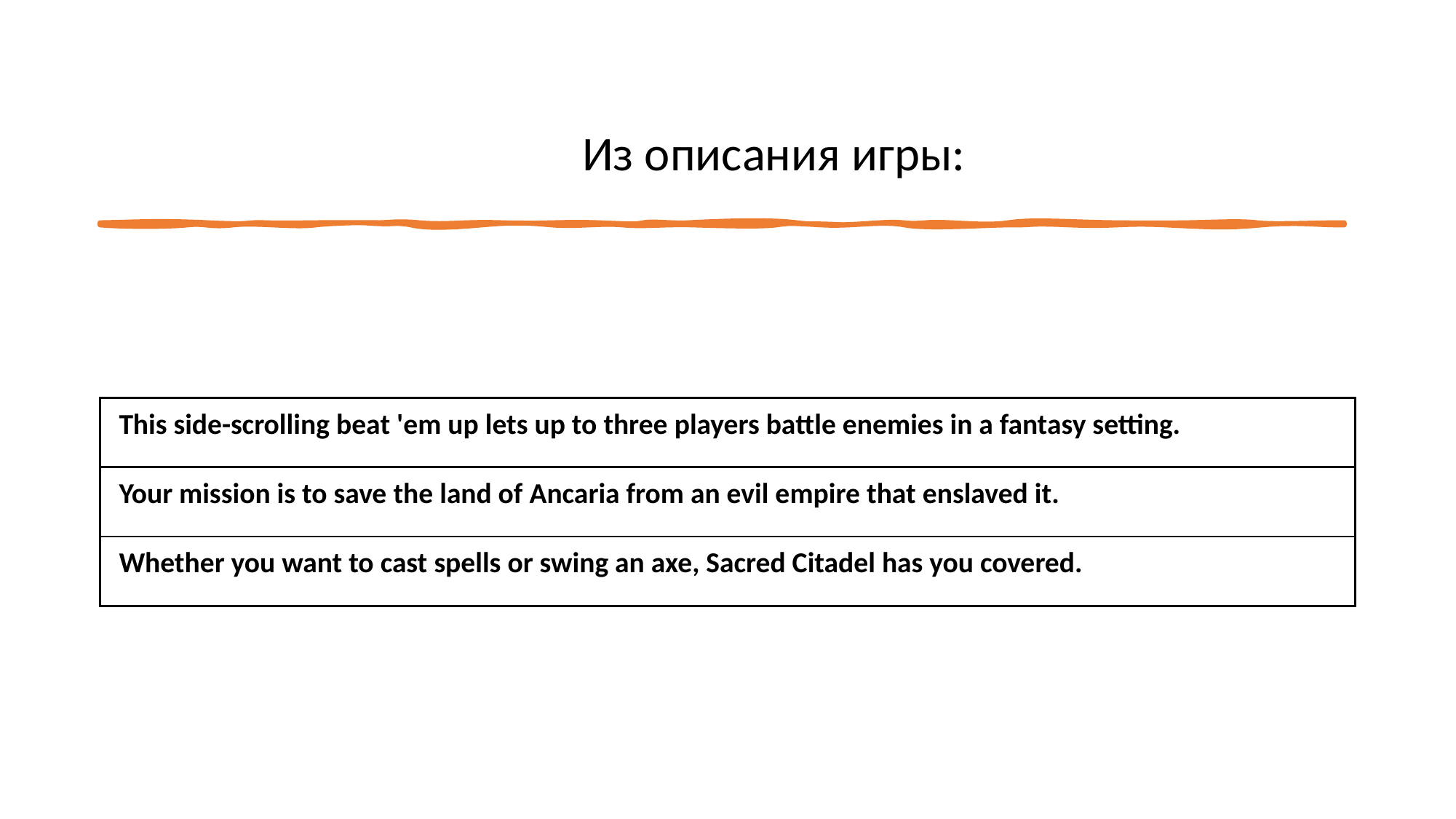

Из описания игры:

| This side-scrolling beat 'em up lets up to three players battle enemies in a fantasy setting. |
| --- |
| Your mission is to save the land of Ancaria from an evil empire that enslaved it. |
| Whether you want to cast spells or swing an axe, Sacred Citadel has you covered. |